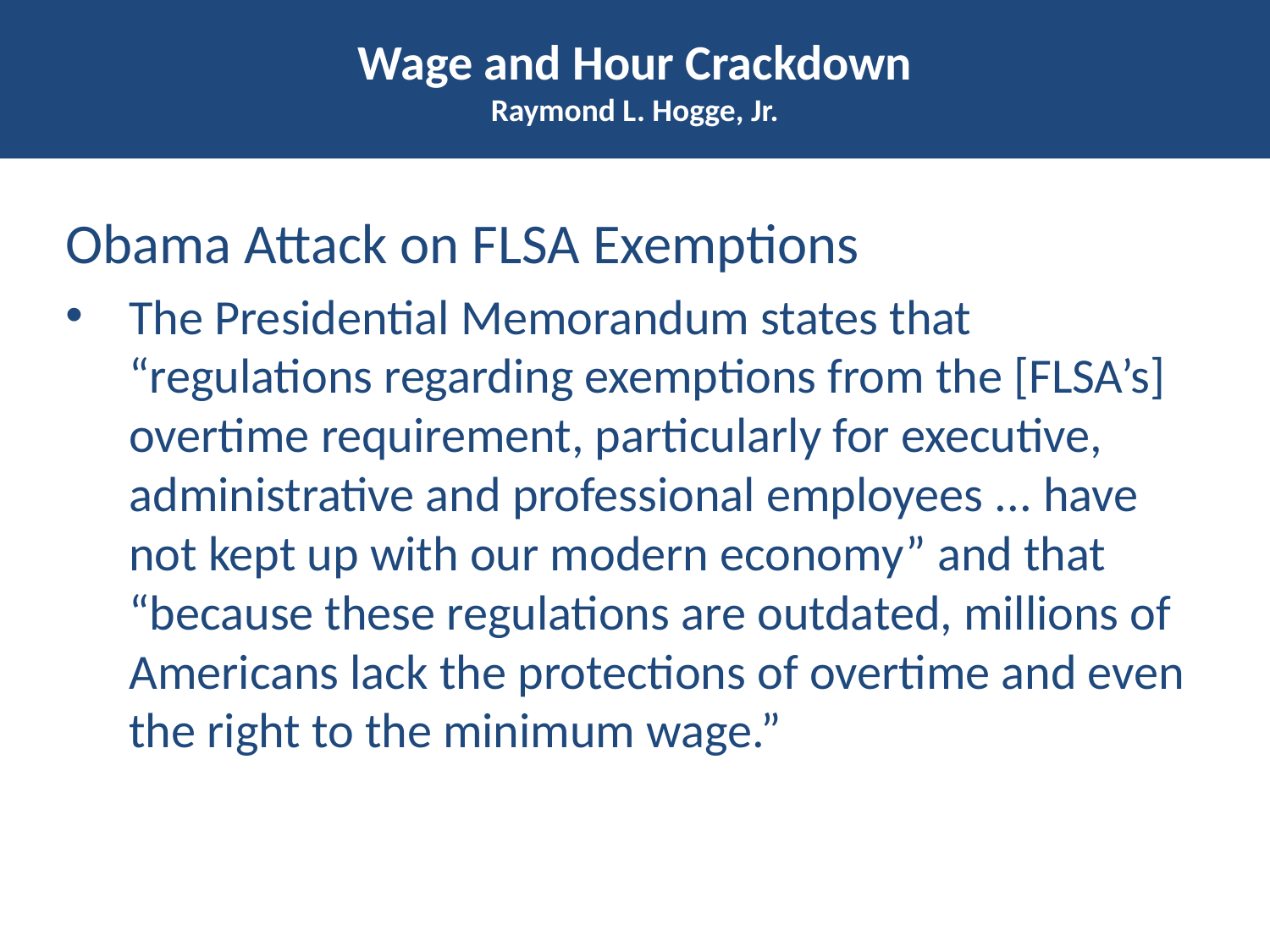

# Wage and Hour Crackdown Raymond L. Hogge, Jr.
Obama Attack on FLSA Exemptions
The Presidential Memorandum states that “regulations regarding exemptions from the [FLSA’s] overtime requirement, particularly for executive, administrative and professional employees ... have not kept up with our modern economy” and that “because these regulations are outdated, millions of Americans lack the protections of overtime and even the right to the minimum wage.”